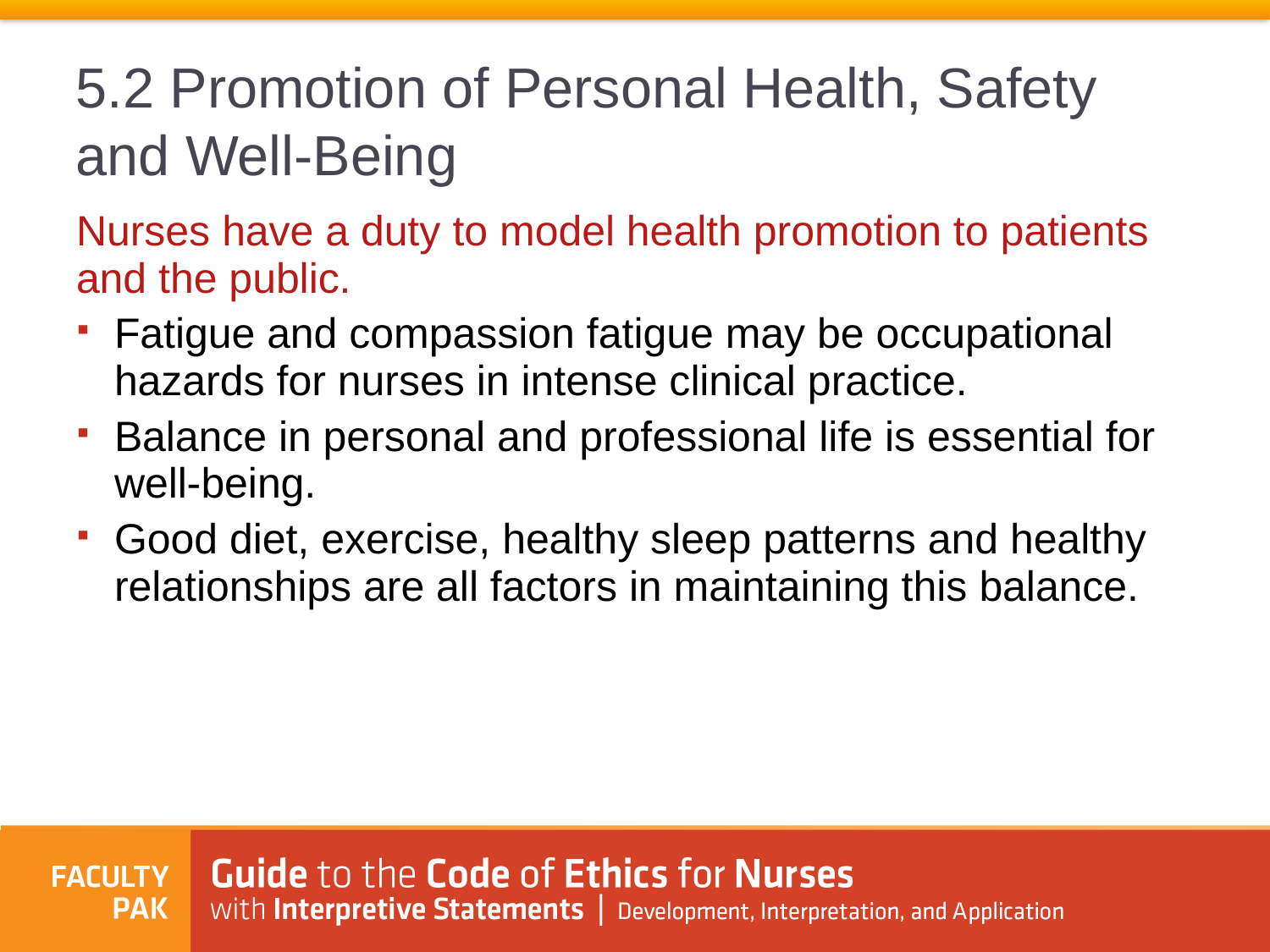

5.2 Promotion of Personal Health, Safety and Well-Being
Nurses have a duty to model health promotion to patients and the public.
Fatigue and compassion fatigue may be occupational hazards for nurses in intense clinical practice.
Balance in personal and professional life is essential for well-being.
Good diet, exercise, healthy sleep patterns and healthy relationships are all factors in maintaining this balance.